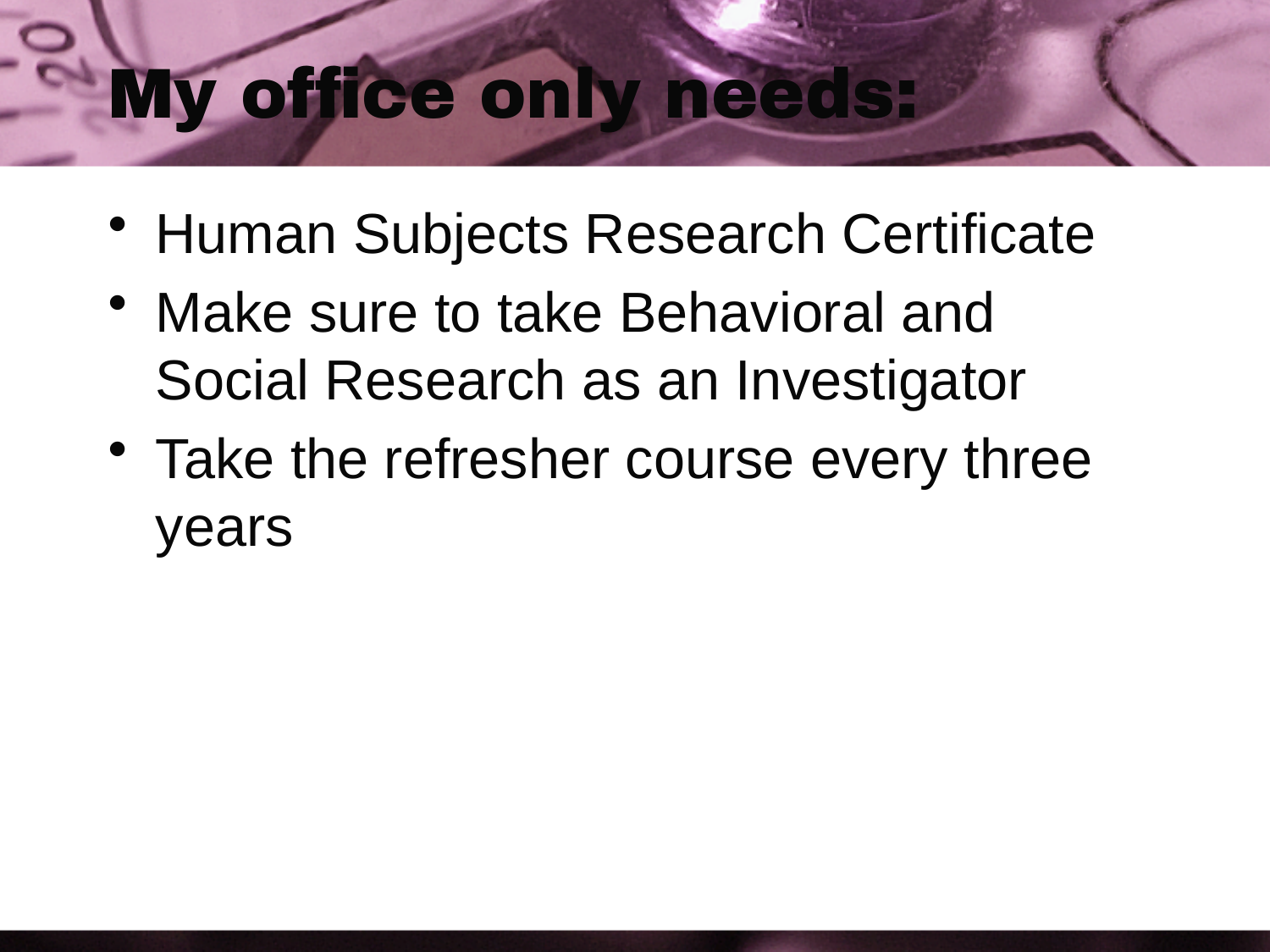

# My office only needs:
Human Subjects Research Certificate
Make sure to take Behavioral and Social Research as an Investigator
Take the refresher course every three years